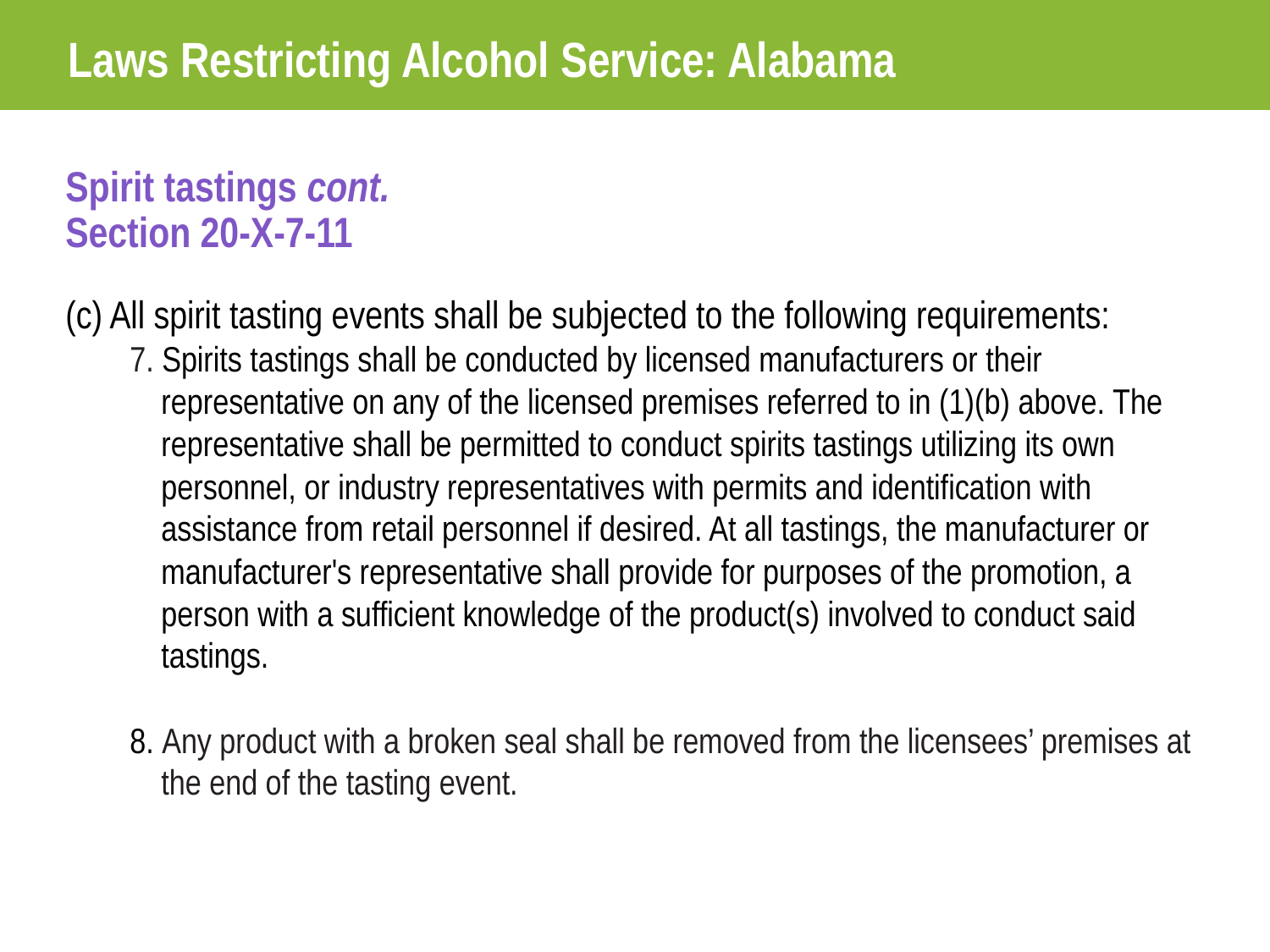

Laws Restricting Alcohol Service: Alabama
Spirit tastings cont.
Section 20-X-7-11
(c) All spirit tasting events shall be subjected to the following requirements:
7. Spirits tastings shall be conducted by licensed manufacturers or their representative on any of the licensed premises referred to in (1)(b) above. The representative shall be permitted to conduct spirits tastings utilizing its own personnel, or industry representatives with permits and identification with assistance from retail personnel if desired. At all tastings, the manufacturer or manufacturer's representative shall provide for purposes of the promotion, a person with a sufficient knowledge of the product(s) involved to conduct said tastings.

8. Any product with a broken seal shall be removed from the licensees’ premises at the end of the tasting event.